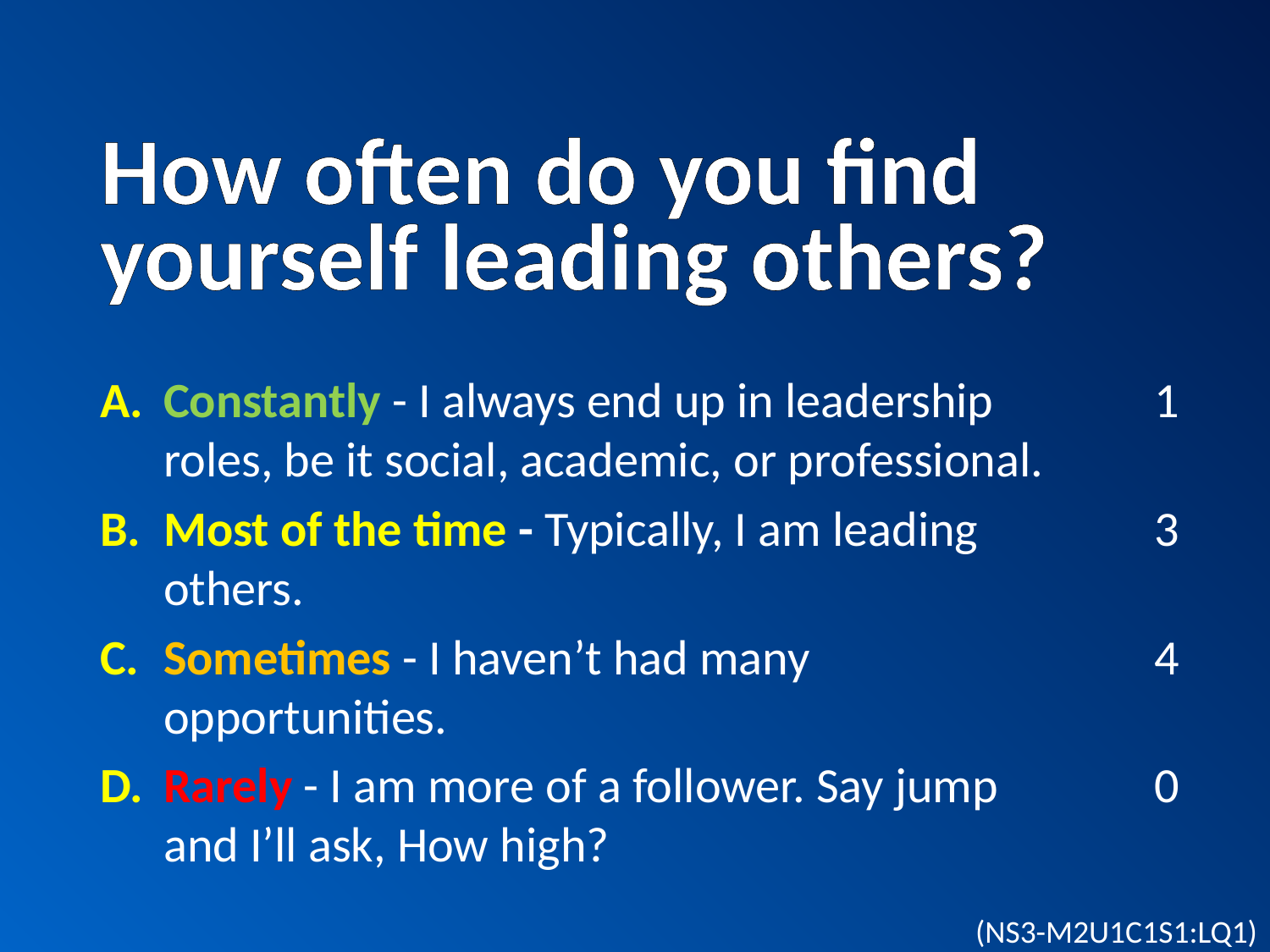

# How often do you find yourself leading others?
Constantly - I always end up in leadership roles, be it social, academic, or professional.
Most of the time - Typically, I am leading others.
Sometimes - I haven’t had many opportunities.
Rarely - I am more of a follower. Say jump and I’ll ask, How high?
1
3
4
0
(NS3-M2U1C1S1:LQ1)